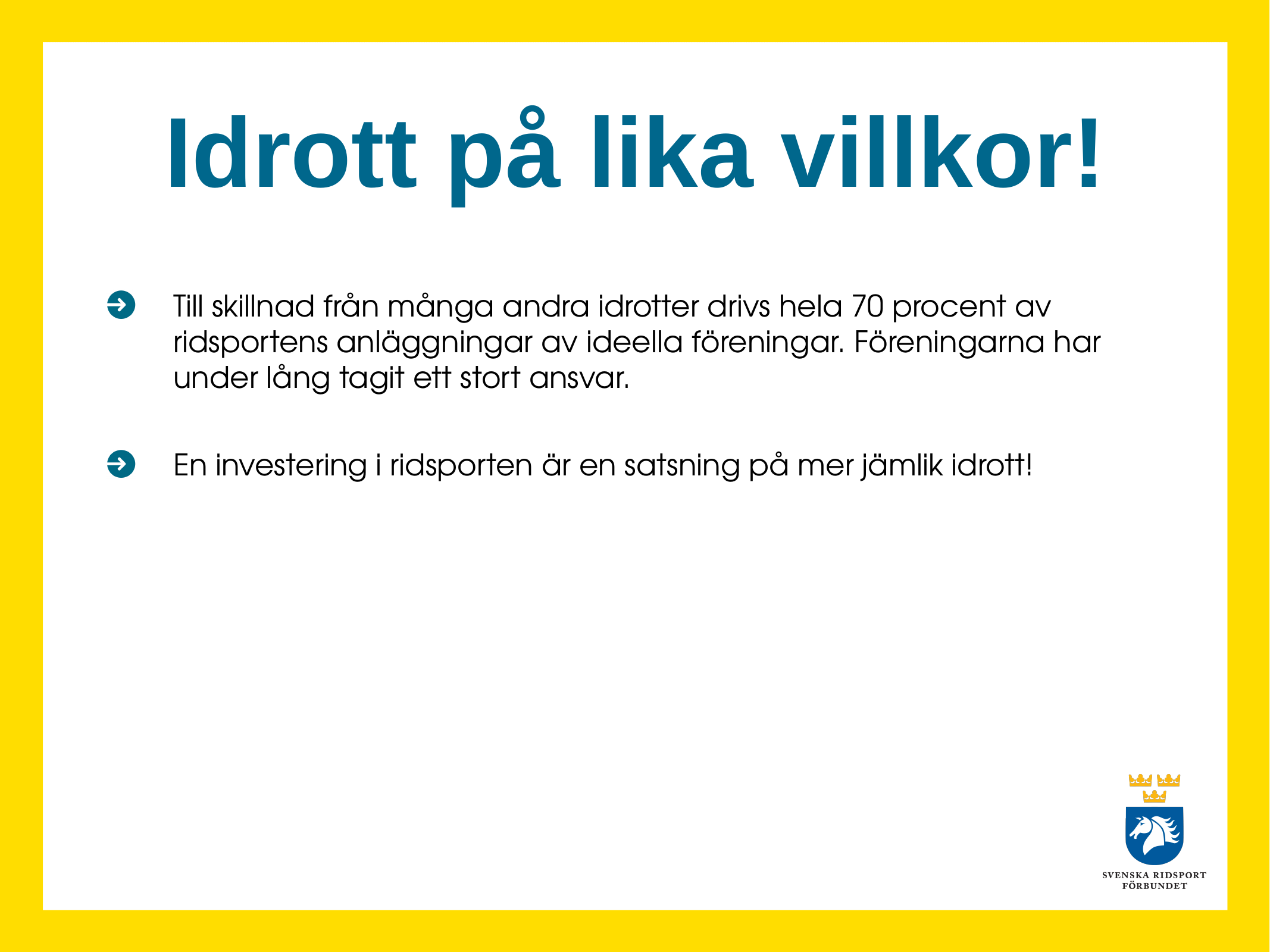

Idrott på lika villkor!
Till skillnad från många andra idrotter drivs hela 70 procent av ridsportens anläggningar av ideella föreningar. Föreningarna har under lång tagit ett stort ansvar.
En investering i ridsporten är en satsning på mer jämlik idrott!